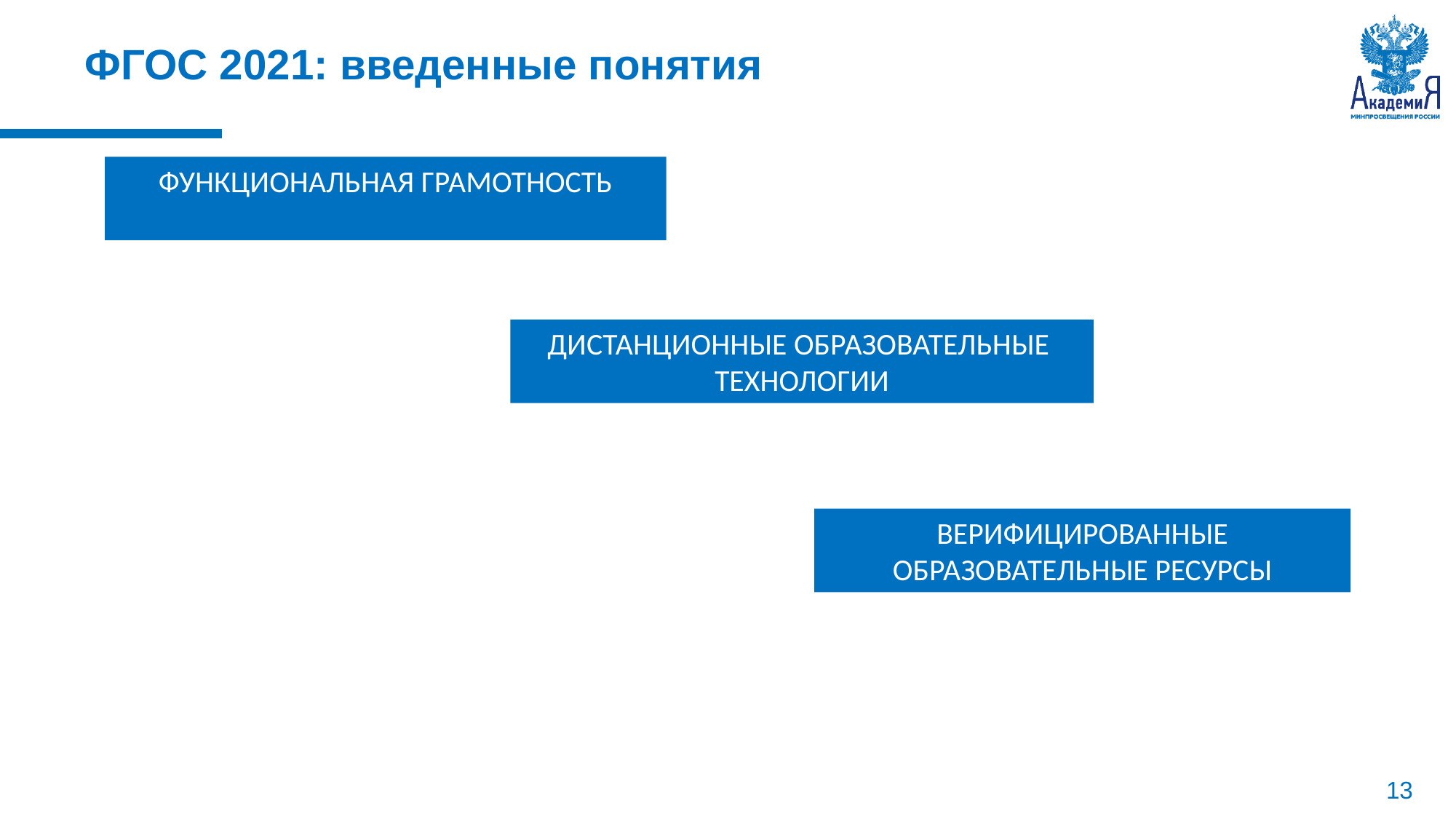

ФГОС 2021: введенные понятия
ФУНКЦИОНАЛЬНАЯ ГРАМОТНОСТЬ

ДИСТАНЦИОННЫЕ ОБРАЗОВАТЕЛЬНЫЕ
ТЕХНОЛОГИИ
ВЕРИФИЦИРОВАННЫЕ ОБРАЗОВАТЕЛЬНЫЕ РЕСУРСЫ